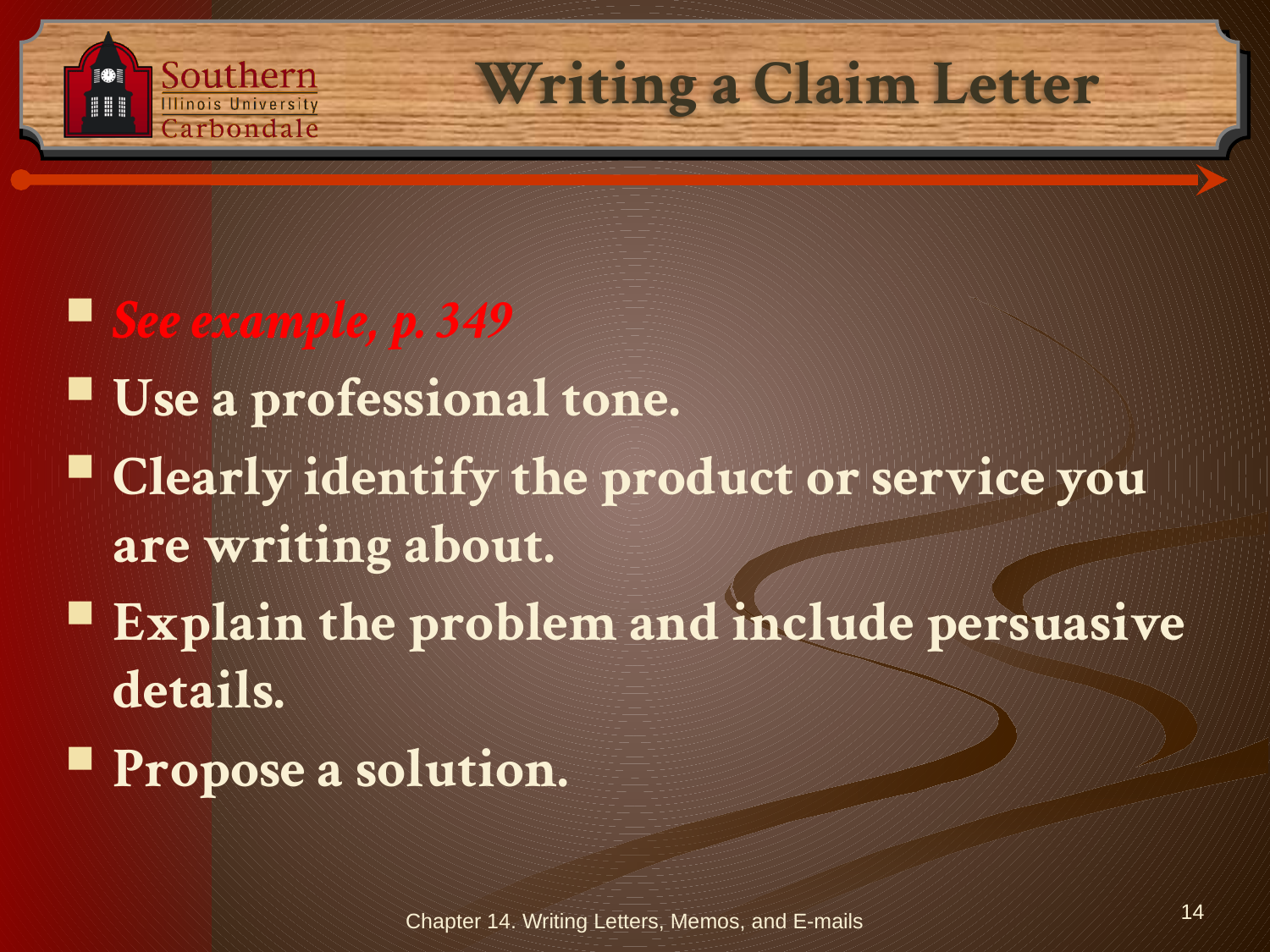

# Writing a Claim Letter
See example, p. 349
Use a professional tone.
Clearly identify the product or service you are writing about.
Explain the problem and include persuasive details.
Propose a solution.
Chapter 14. Writing Letters, Memos, and E-mails
14